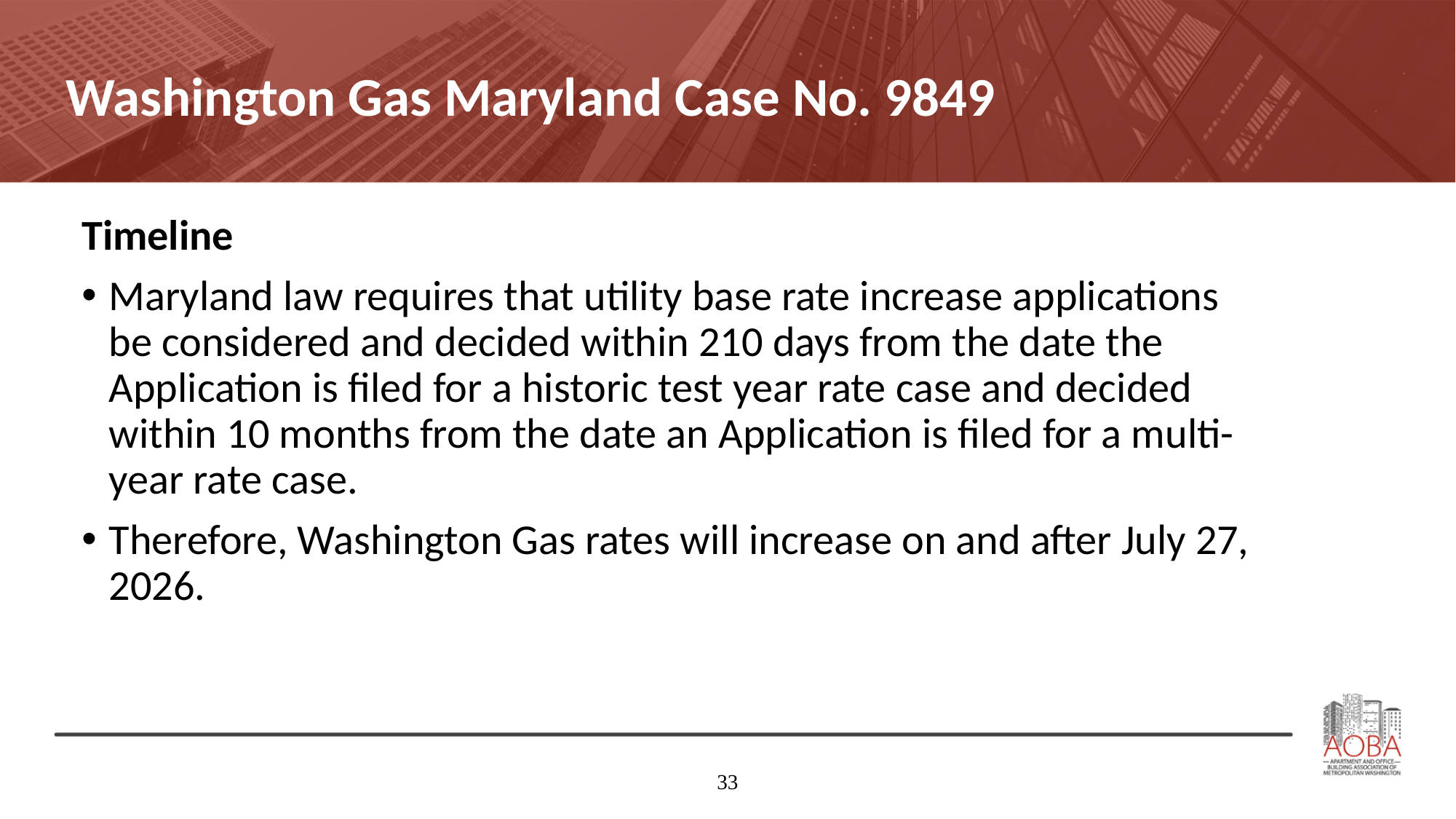

# Washington Gas Maryland Case No. 9849
Timeline
Maryland law requires that utility base rate increase applications be considered and decided within 210 days from the date the Application is filed for a historic test year rate case and decided within 10 months from the date an Application is filed for a multi-year rate case.
Therefore, Washington Gas rates will increase on and after July 27, 2026.

33